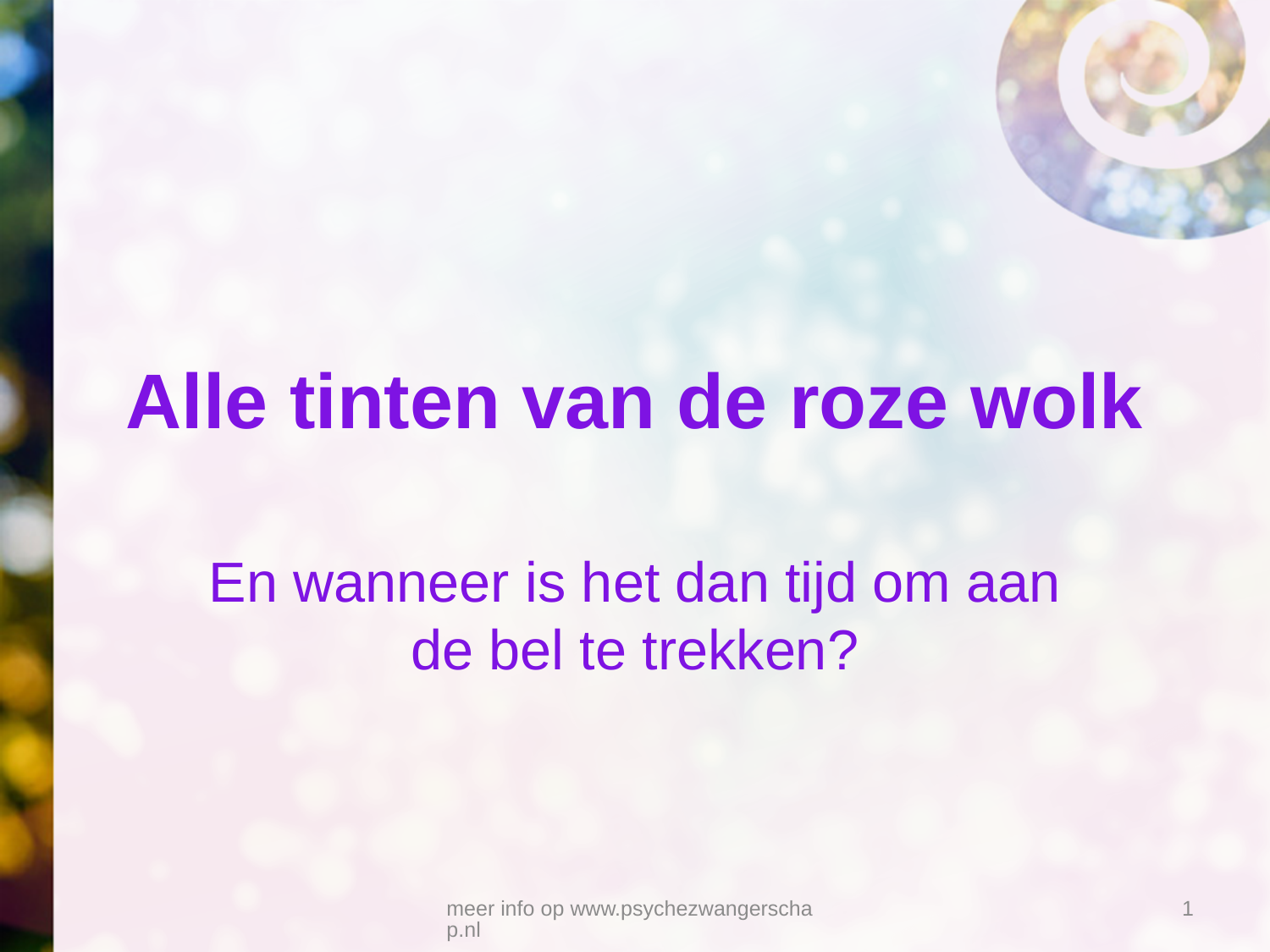

# Alle tinten van de roze wolk
En wanneer is het dan tijd om aan de bel te trekken?
meer info op www.psychezwangerschap.nl
1